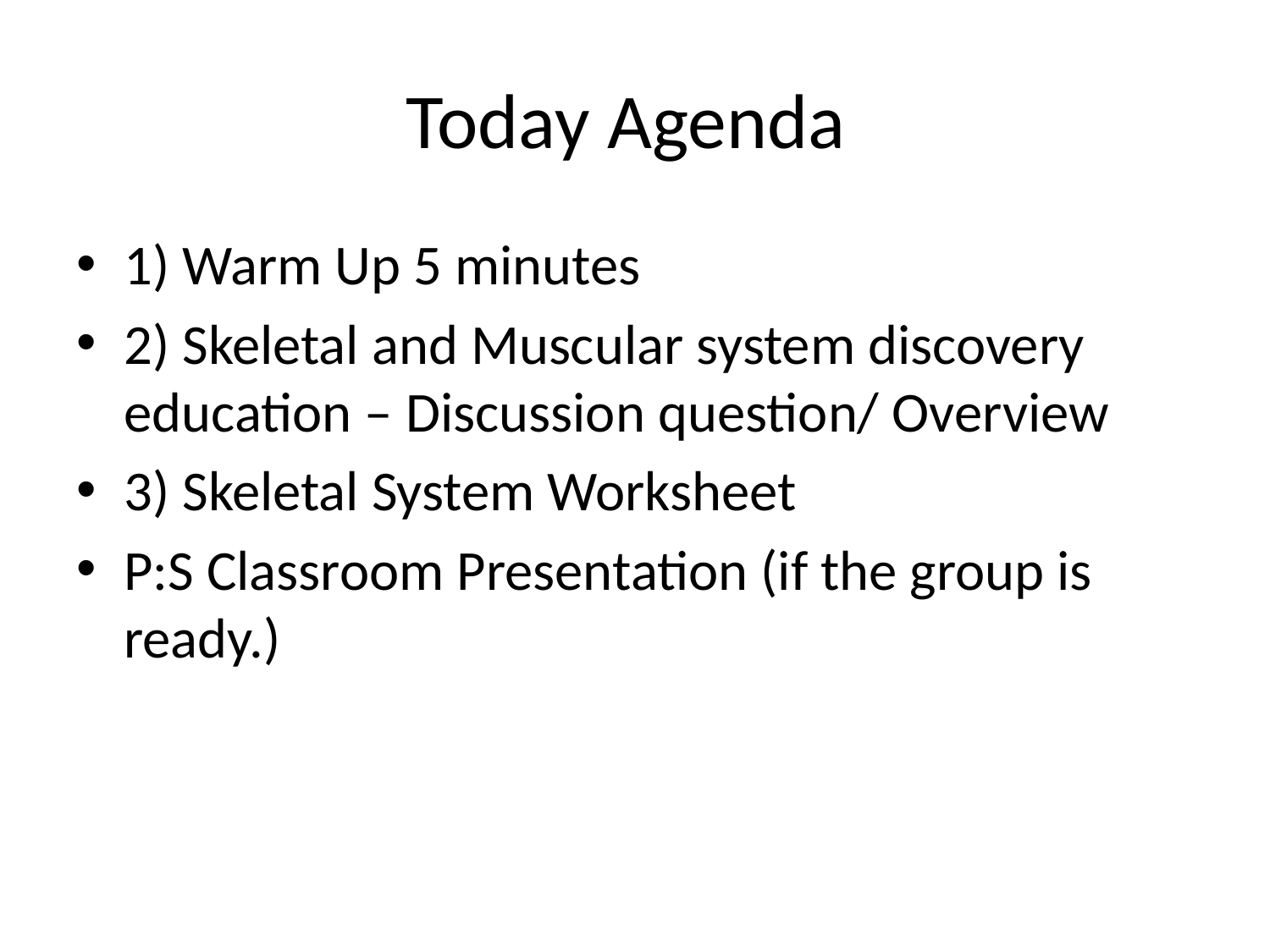

# Today Agenda
1) Warm Up 5 minutes
2) Skeletal and Muscular system discovery education – Discussion question/ Overview
3) Skeletal System Worksheet
P:S Classroom Presentation (if the group is ready.)